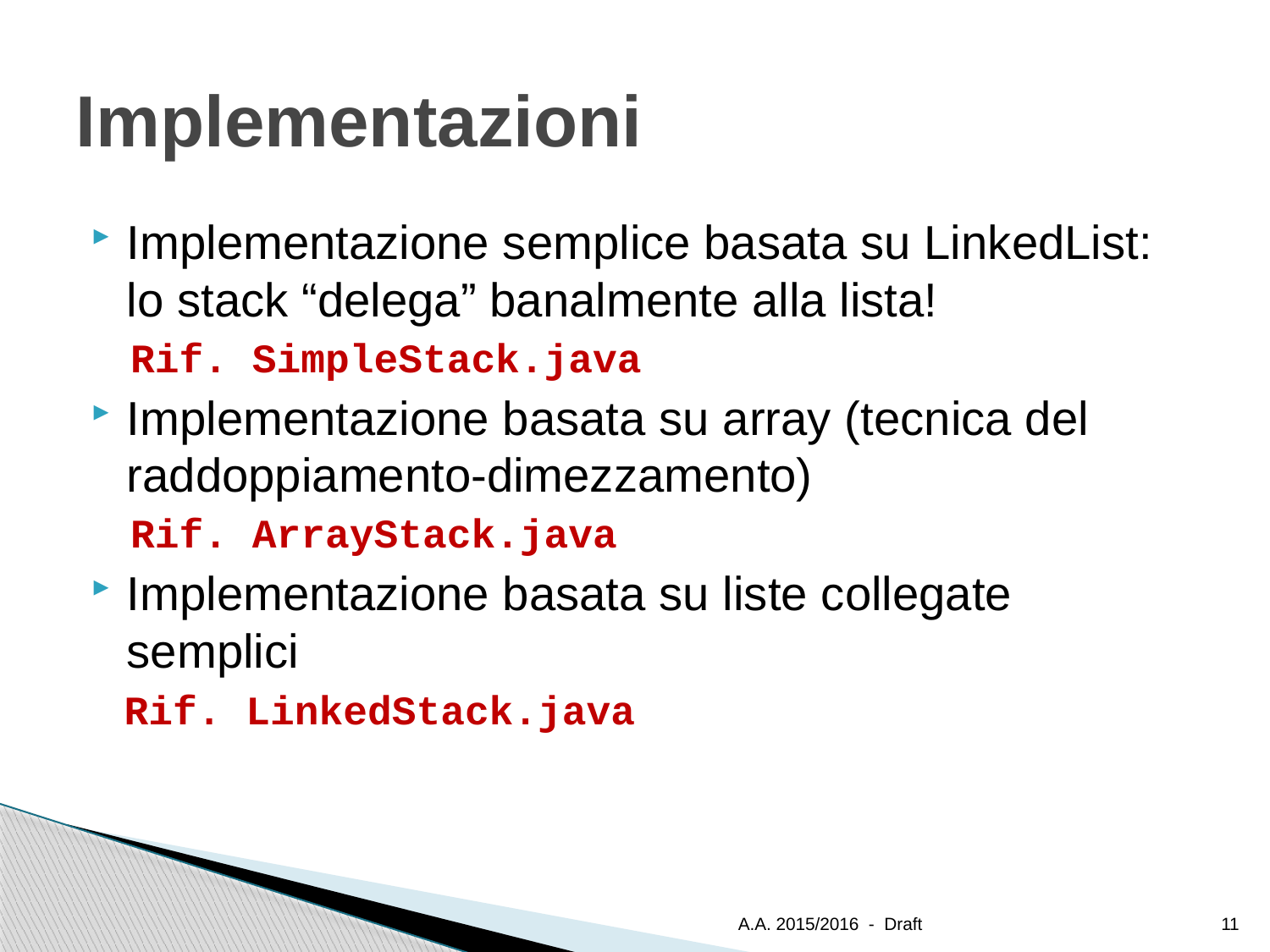

# Implementazioni
Implementazione semplice basata su LinkedList: lo stack “delega” banalmente alla lista!
Rif. SimpleStack.java
Implementazione basata su array (tecnica del raddoppiamento-dimezzamento)
Rif. ArrayStack.java
Implementazione basata su liste collegate semplici
Rif. LinkedStack.java

A.A. 2015/2016  -  Draft
11